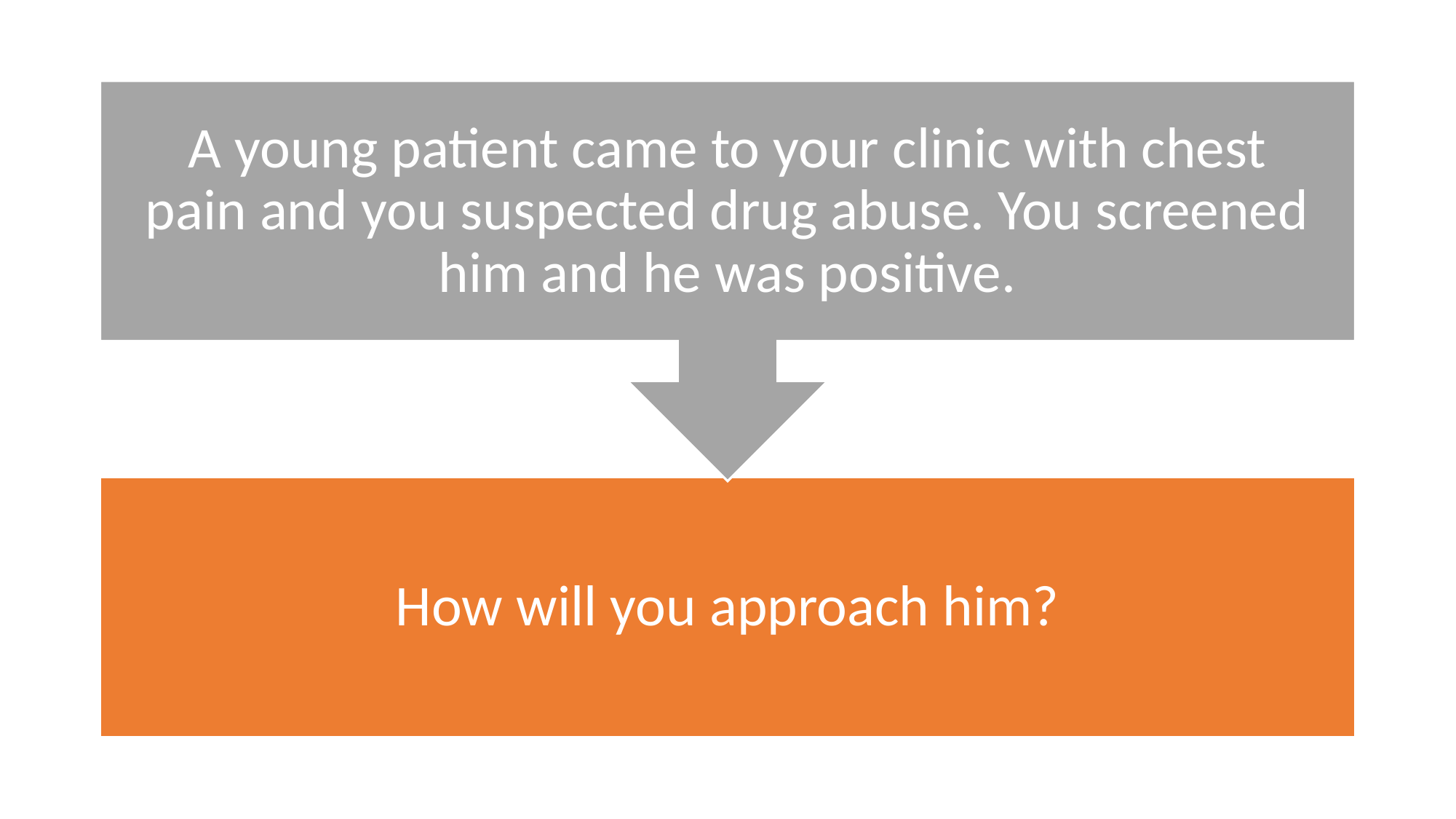

How will you approach him?
A young patient came to your clinic with chest pain and you suspected drug abuse. You screened him and he was positive.